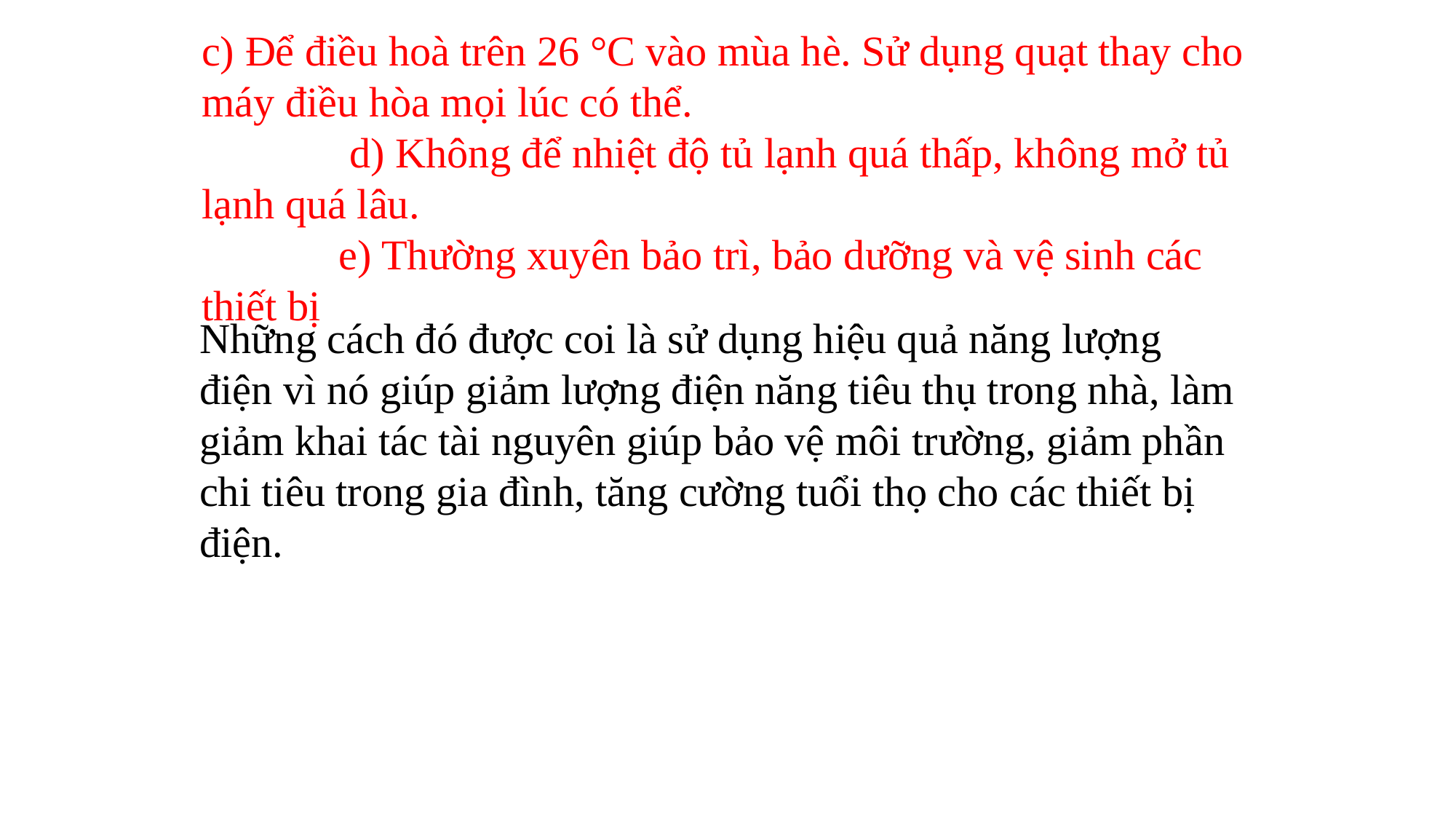

c) Để điều hoà trên 26 °C vào mùa hè. Sử dụng quạt thay cho máy điều hòa mọi lúc có thể.                                                                     d) Không để nhiệt độ tủ lạnh quá thấp, không mở tủ lạnh quá lâu.                                                                                             e) Thường xuyên bảo trì, bảo dưỡng và vệ sinh các thiết bị
Những cách đó được coi là sử dụng hiệu quả năng lượng điện vì nó giúp giảm lượng điện năng tiêu thụ trong nhà, làm giảm khai tác tài nguyên giúp bảo vệ môi trường, giảm phần chi tiêu trong gia đình, tăng cường tuổi thọ cho các thiết bị điện.